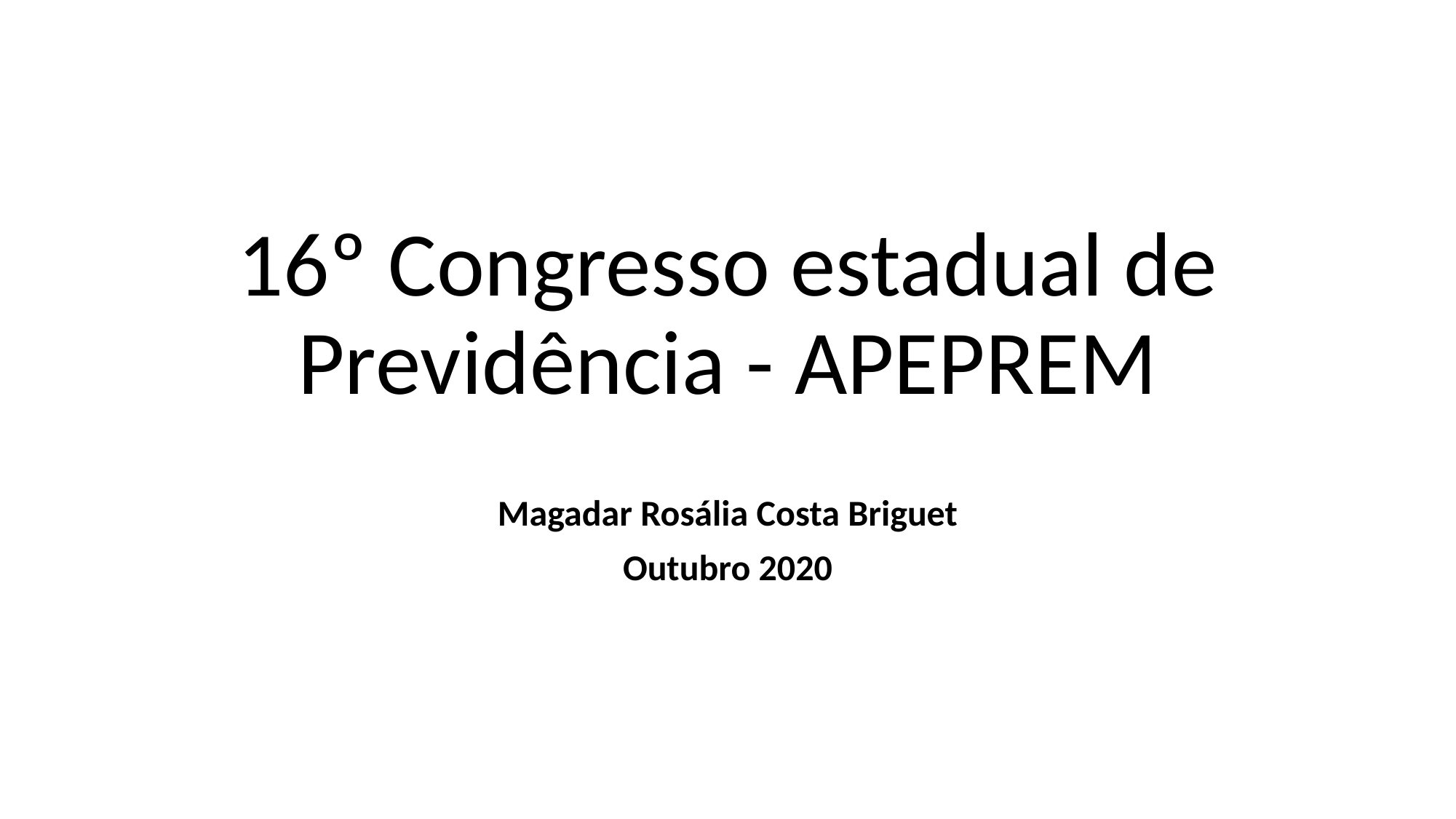

# 16º Congresso estadual de Previdência - APEPREM

Magadar Rosália Costa Briguet
Outubro 2020